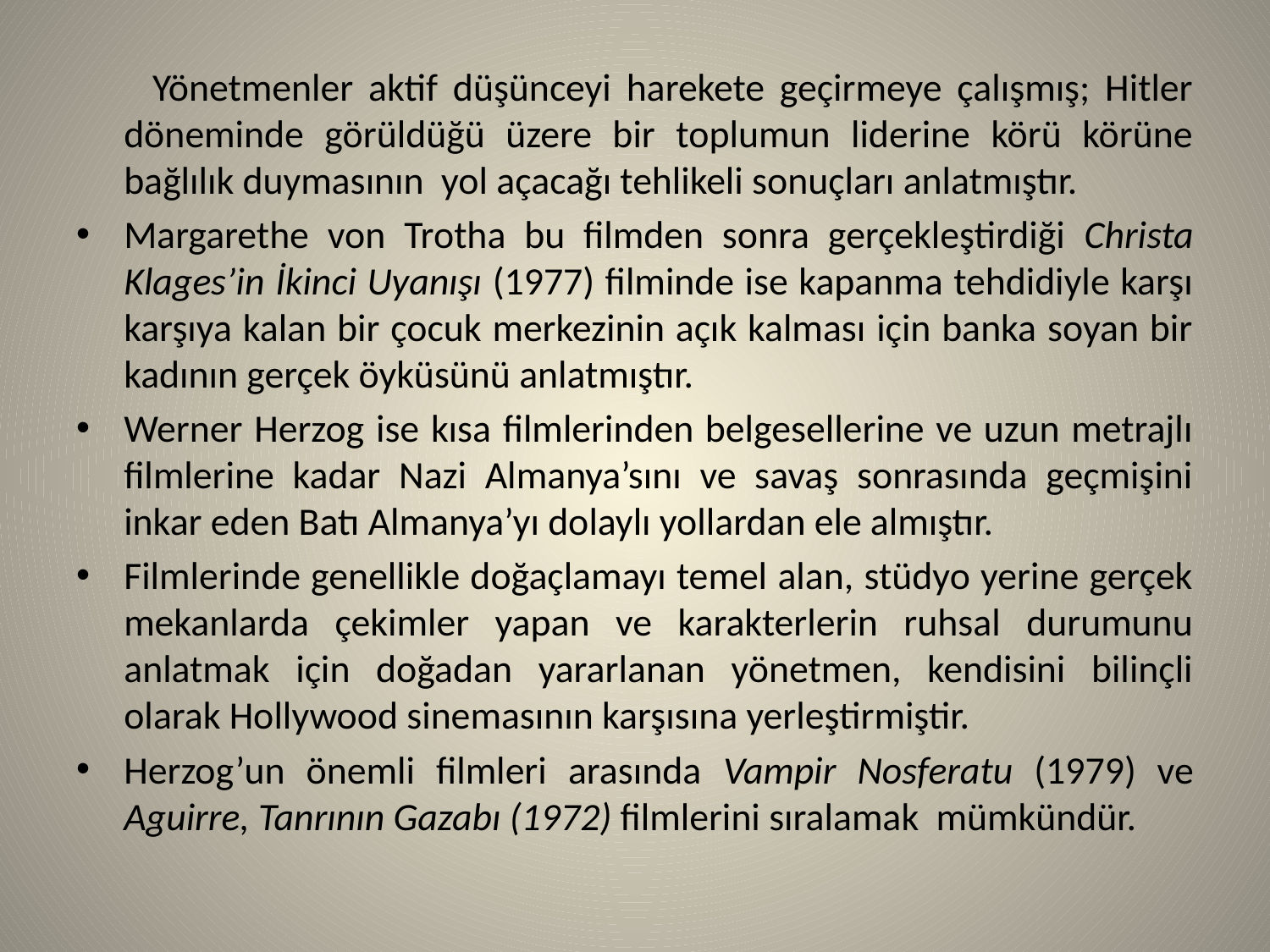

Yönetmenler aktif düşünceyi harekete geçirmeye çalışmış; Hitler döneminde görüldüğü üzere bir toplumun liderine körü körüne bağlılık duymasının  yol açacağı tehlikeli sonuçları anlatmıştır.
Margarethe von Trotha bu filmden sonra gerçekleştirdiği Christa Klages’in İkinci Uyanışı (1977) filminde ise kapanma tehdidiyle karşı karşıya kalan bir çocuk merkezinin açık kalması için banka soyan bir kadının gerçek öyküsünü anlatmıştır.
Werner Herzog ise kısa filmlerinden belgesellerine ve uzun metrajlı filmlerine kadar Nazi Almanya’sını ve savaş sonrasında geçmişini inkar eden Batı Almanya’yı dolaylı yollardan ele almıştır.
Filmlerinde genellikle doğaçlamayı temel alan, stüdyo yerine gerçek mekanlarda çekimler yapan ve karakterlerin ruhsal durumunu anlatmak için doğadan yararlanan yönetmen, kendisini bilinçli olarak Hollywood sinemasının karşısına yerleştirmiştir.
Herzog’un önemli filmleri arasında Vampir Nosferatu (1979) ve Aguirre, Tanrının Gazabı (1972) filmlerini sıralamak  mümkündür.